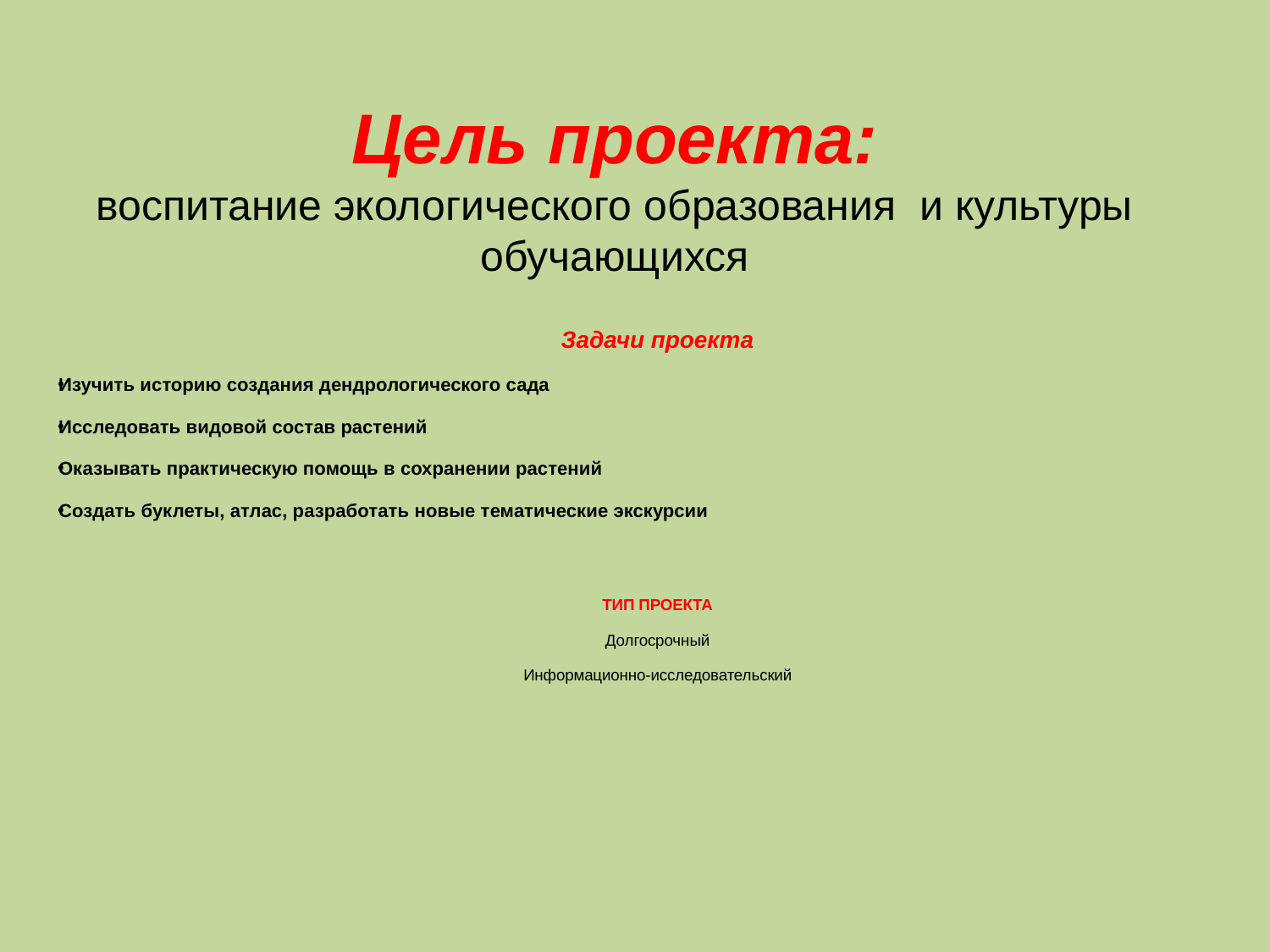

# Цель проекта: воспитание экологического образования  и культуры обучающихся

Задачи проекта
Изучить историю создания дендрологического сада
Исследовать видовой состав растений
Оказывать практическую помощь в сохранении растений
Создать буклеты, атлас, разработать новые тематические экскурсии

ТИП ПРОЕКТА
Долгосрочный
Информационно-исследовательский